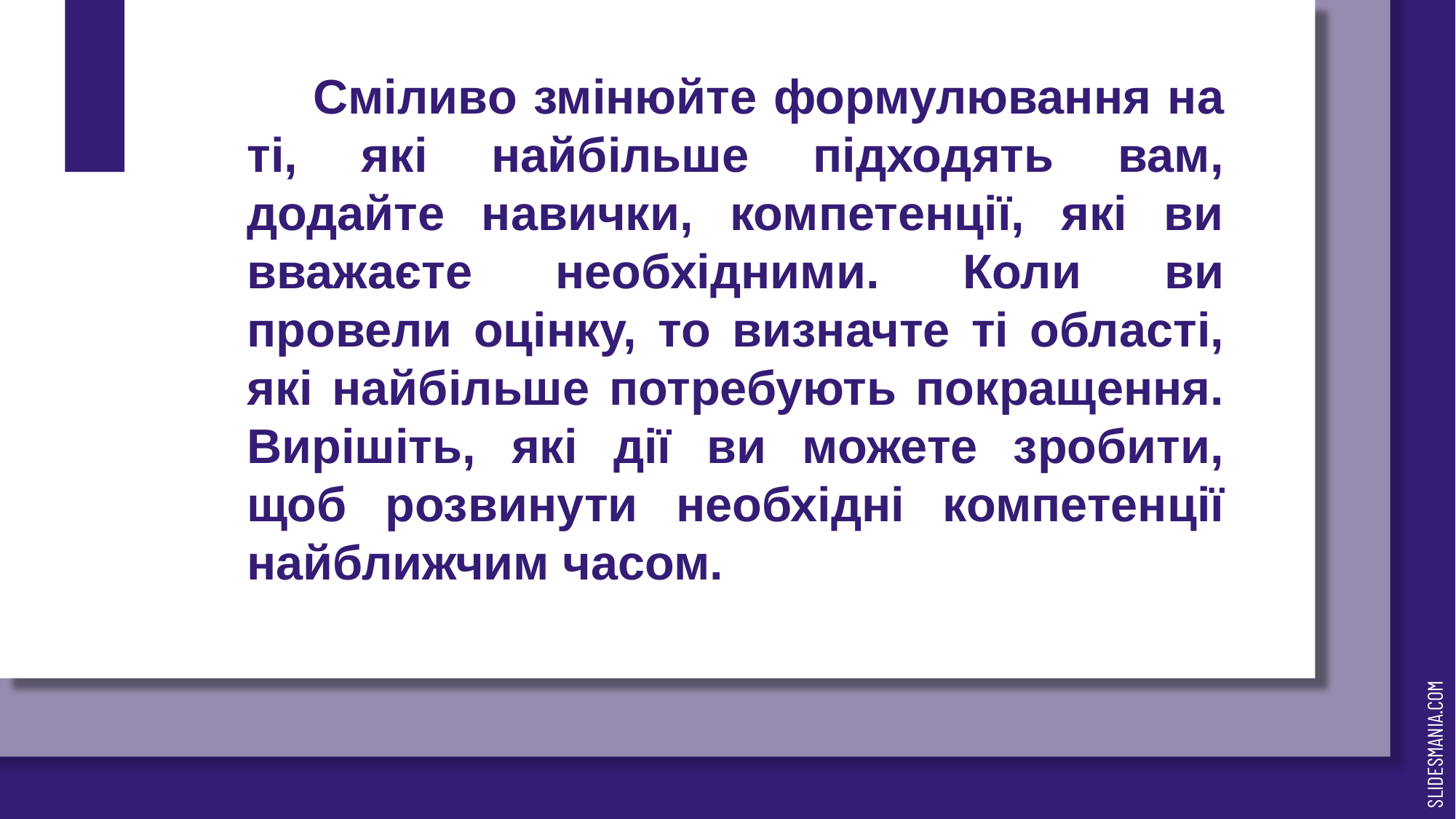

Сміливо змінюйте формулювання на ті, які найбільше підходять вам, додайте навички, компетенції, які ви вважаєте необхідними. Коли ви провели оцінку, то визначте ті області, які найбільше потребують покращення. Вирішіть, які дії ви можете зробити, щоб розвинути необхідні компетенції найближчим часом.